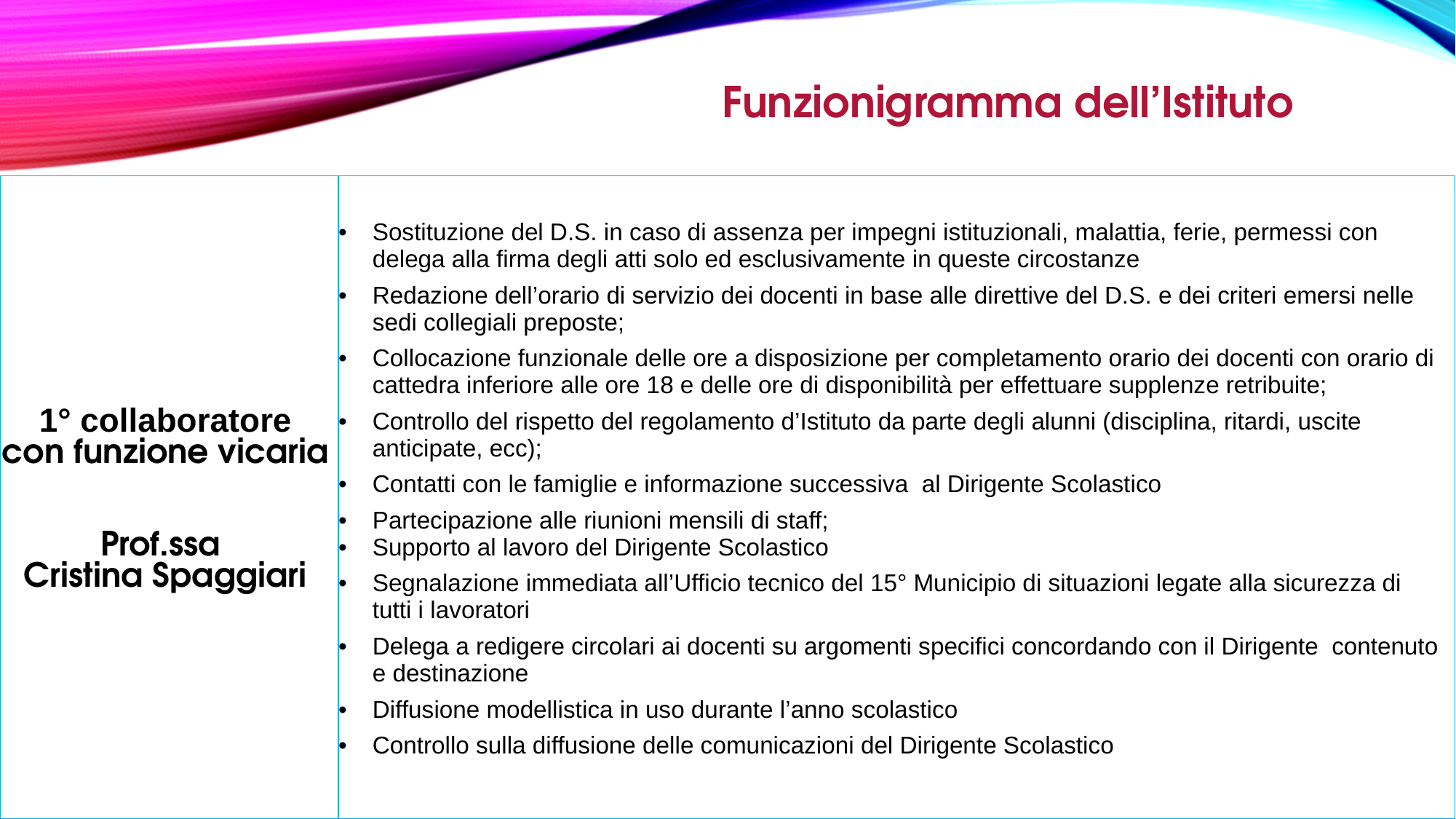

Funzionigramma dell’Istituto
| 1° collaboratore con funzione vicaria Prof.ssa Cristina Spaggiari | Sostituzione del D.S. in caso di assenza per impegni istituzionali, malattia, ferie, permessi con delega alla firma degli atti solo ed esclusivamente in queste circostanze Redazione dell’orario di servizio dei docenti in base alle direttive del D.S. e dei criteri emersi nelle sedi collegiali preposte; Collocazione funzionale delle ore a disposizione per completamento orario dei docenti con orario di cattedra inferiore alle ore 18 e delle ore di disponibilità per effettuare supplenze retribuite; Controllo del rispetto del regolamento d’Istituto da parte degli alunni (disciplina, ritardi, uscite anticipate, ecc); Contatti con le famiglie e informazione successiva al Dirigente Scolastico Partecipazione alle riunioni mensili di staff; Supporto al lavoro del Dirigente Scolastico Segnalazione immediata all’Ufficio tecnico del 15° Municipio di situazioni legate alla sicurezza di tutti i lavoratori Delega a redigere circolari ai docenti su argomenti specifici concordando con il Dirigente contenuto e destinazione Diffusione modellistica in uso durante l’anno scolastico Controllo sulla diffusione delle comunicazioni del Dirigente Scolastico |
| --- | --- |